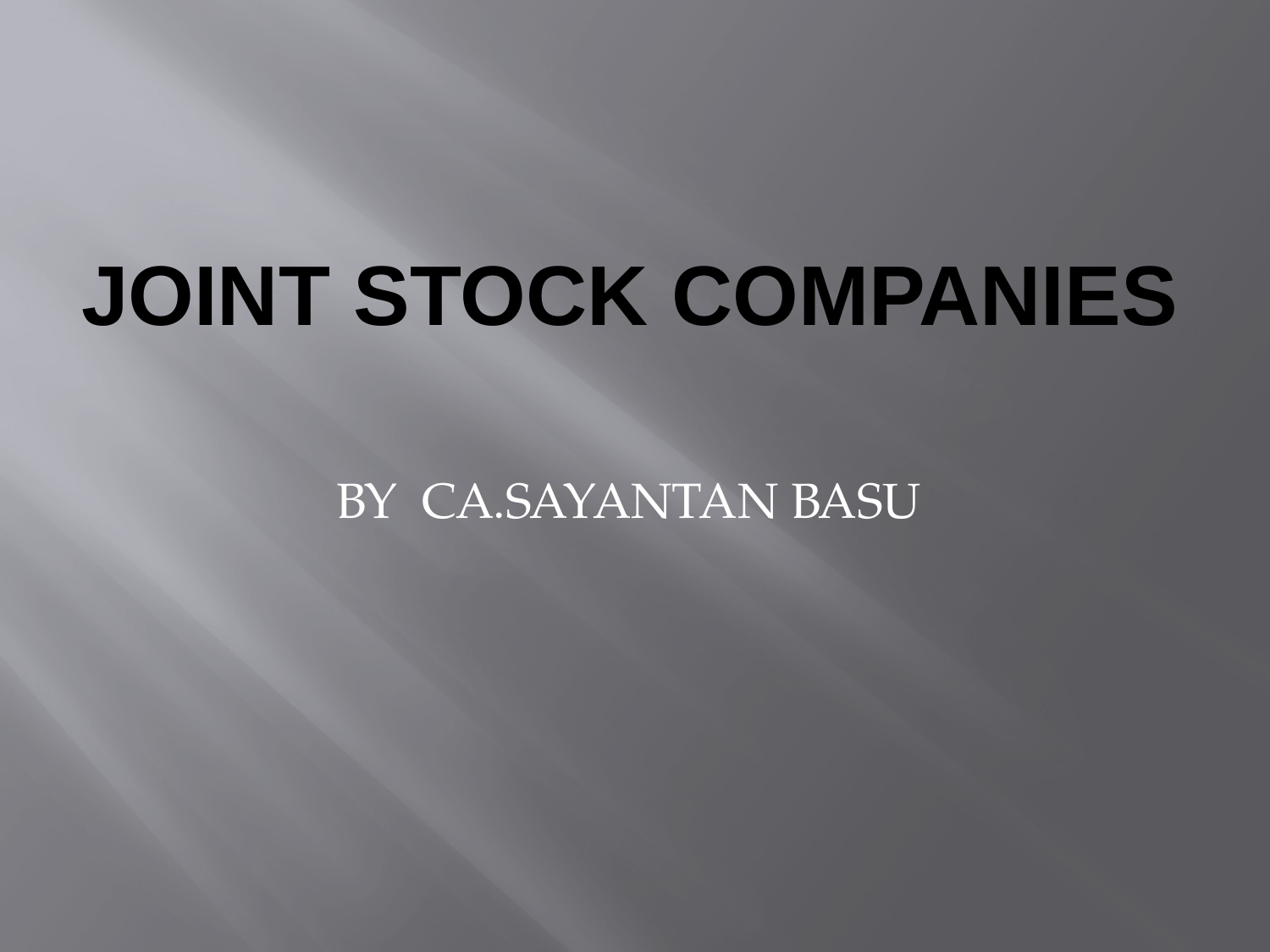

# Joint Stock Companies
BY  CA.SAYANTAN BASU